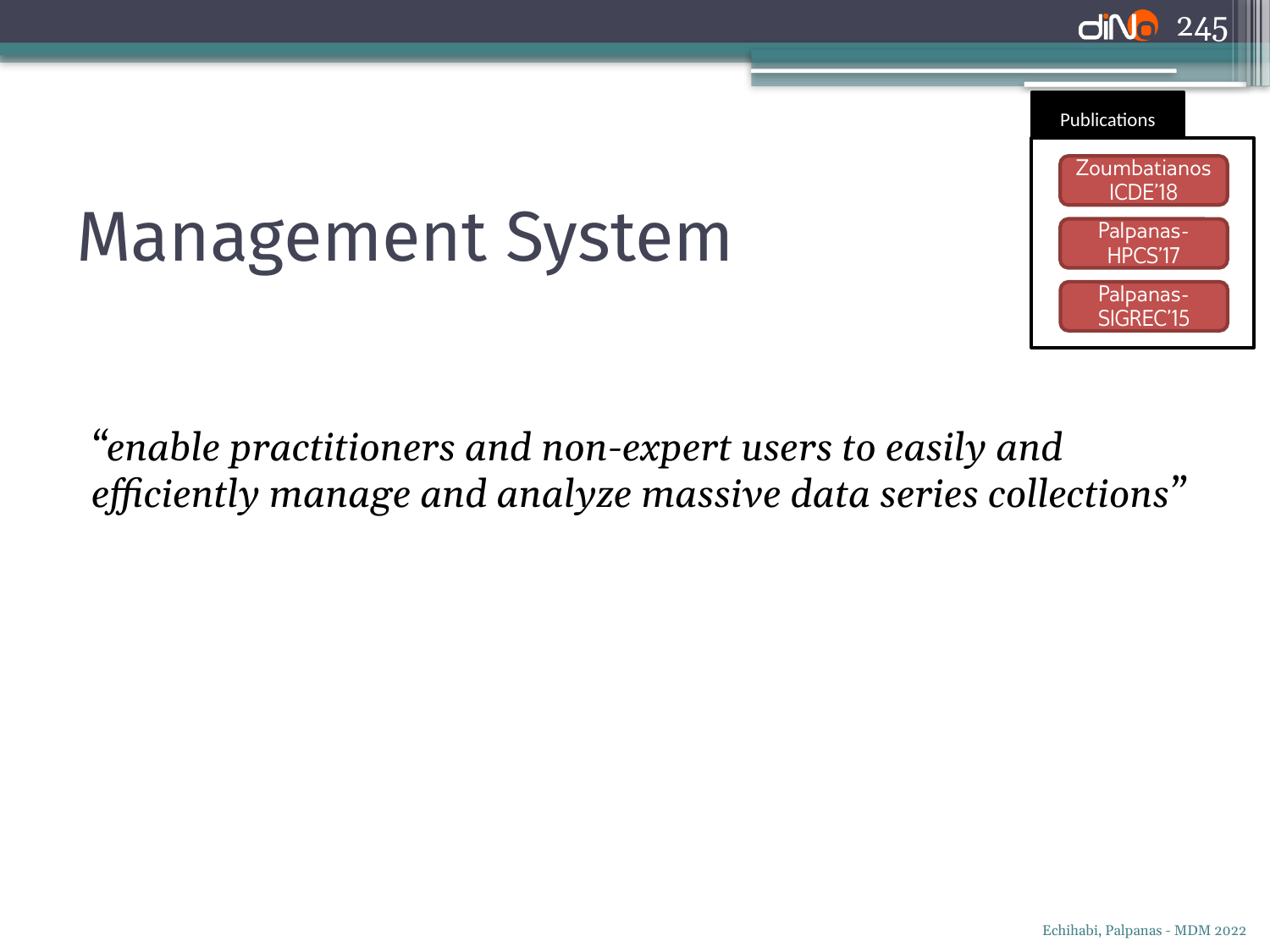

245
Publications

ZoumbatianosICDE’18
# Management System
Palpanas-HPCS’17
Palpanas-SIGREC’15

“enable practitioners and non-expert users to easily and efficiently manage and analyze massive data series collections”
Echihabi, Palpanas - MDM 2022